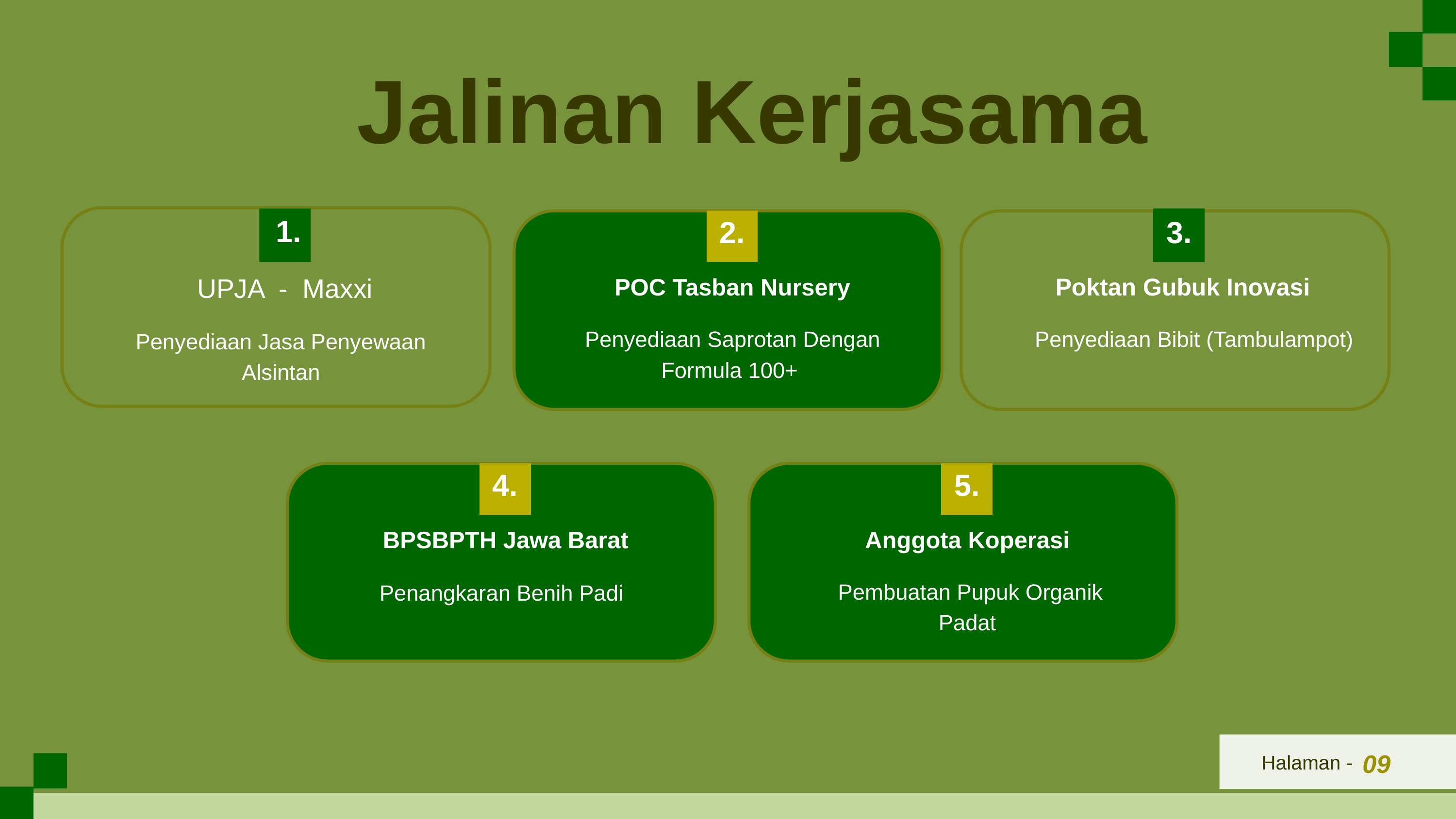

Jalinan Kerjasama

1.
2.
3.
UPJA  -  Maxxi
POC Tasban Nursery
 Poktan Gubuk Inovasi
Penyediaan Saprotan Dengan Formula 100+
Penyediaan Bibit (Tambulampot)
Penyediaan Jasa Penyewaan Alsintan

4.
5.
BPSBPTH Jawa Barat

Anggota Koperasi
 Pembuatan Pupuk Organik Padat
Penangkaran Benih Padi

09
Halaman -